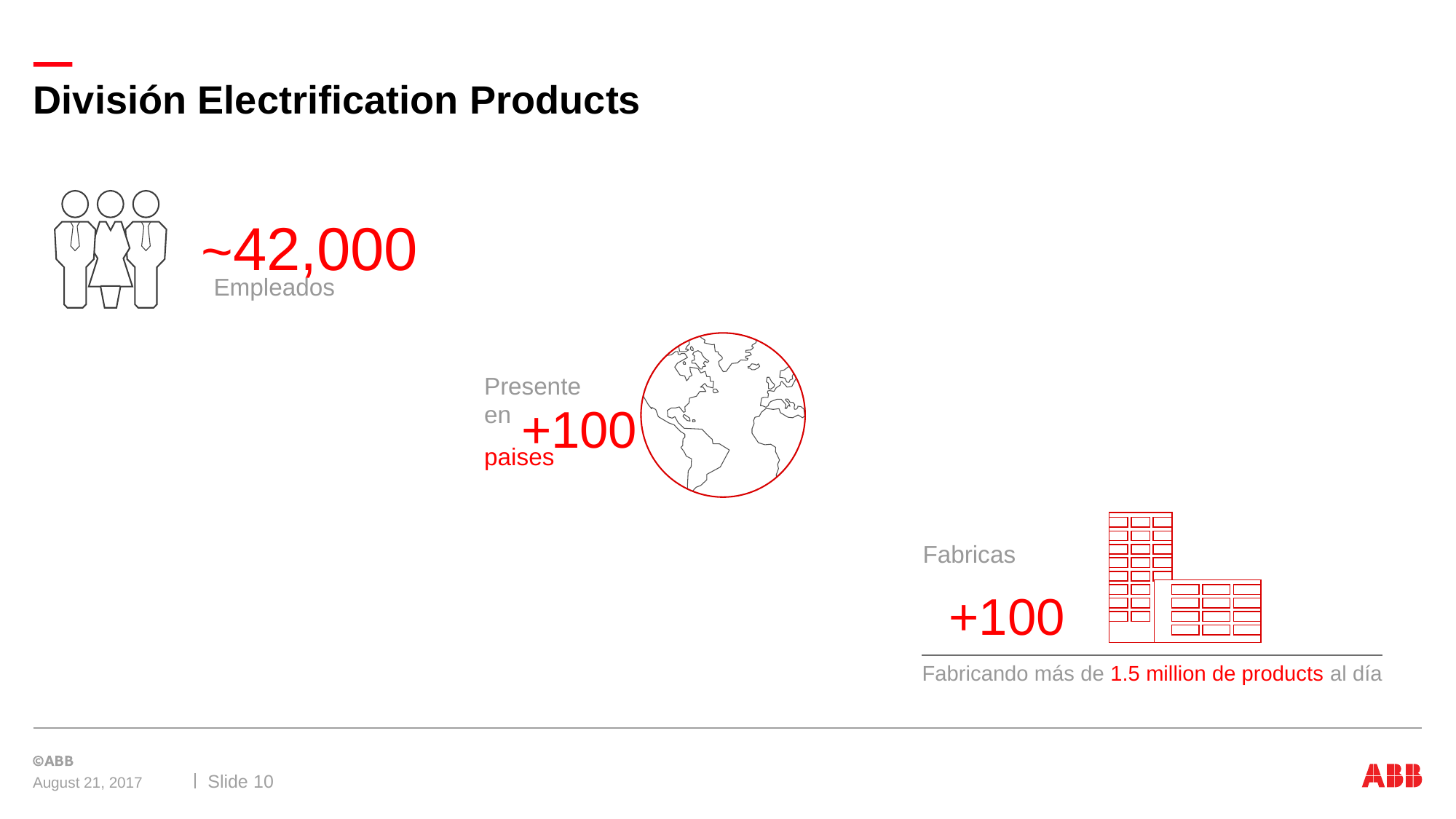

# División Electrification Products

~42,000
Empleados

Presente
en
+100
paises

Fabricas
+100
Fabricando más de 1.5 million de products al día
Slide 10
August 21, 2017